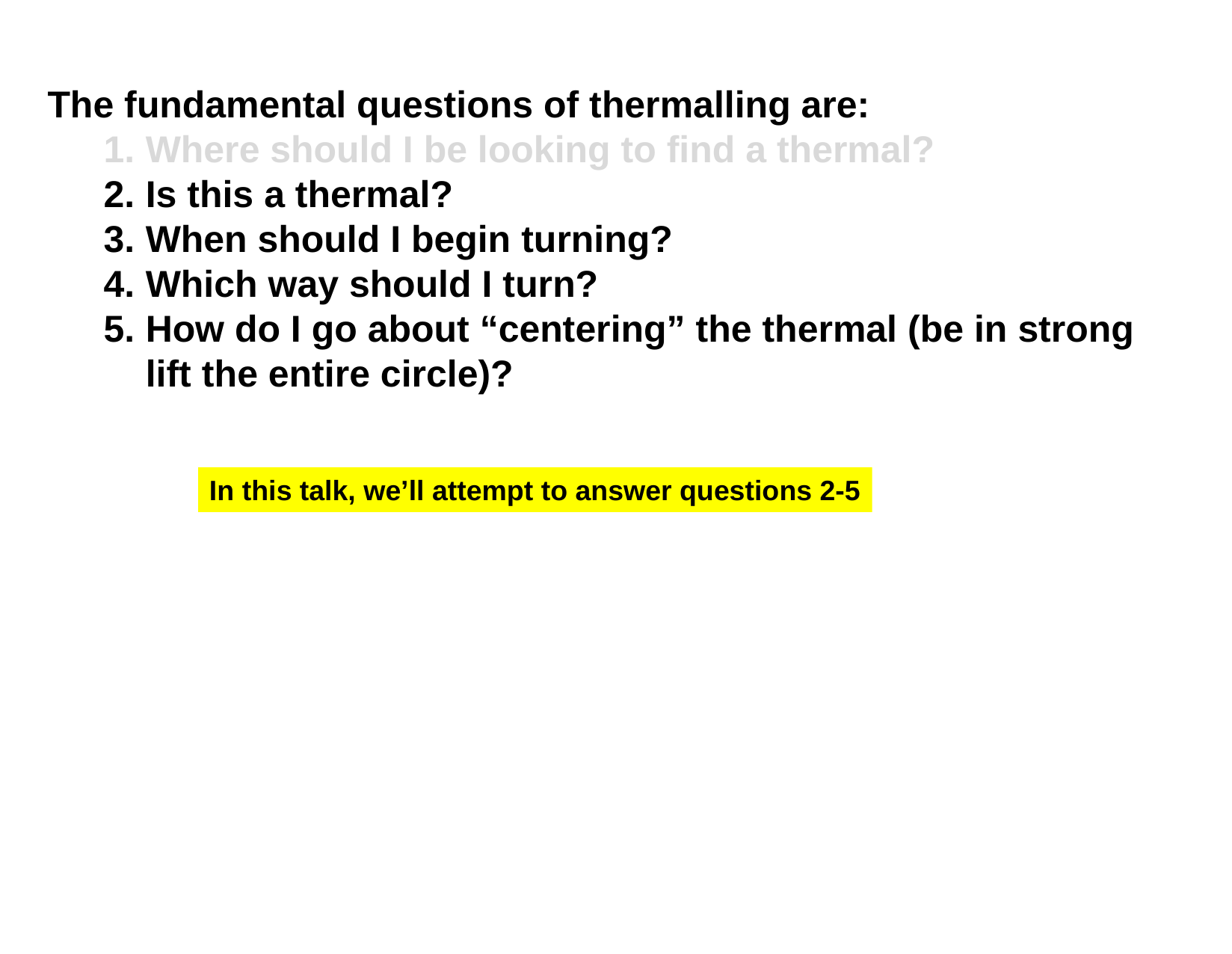

The fundamental questions of thermalling are:
Where should I be looking to find a thermal?
Is this a thermal?
When should I begin turning?
Which way should I turn?
How do I go about “centering” the thermal (be in strong lift the entire circle)?
In this talk, we’ll attempt to answer questions 2-5